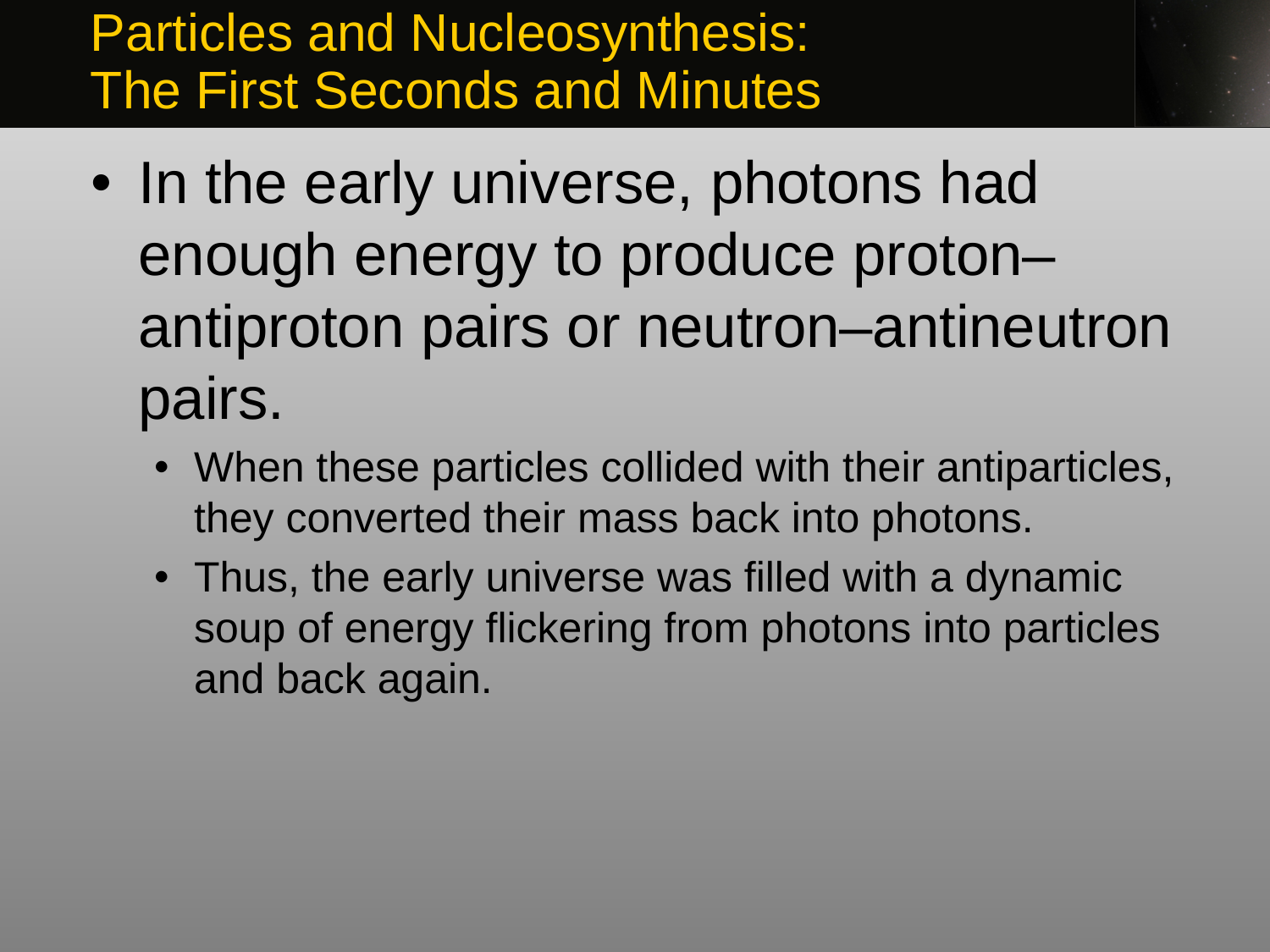

Particles and Nucleosynthesis:
The First Seconds and Minutes
In the early universe, photons had enough energy to produce proton–antiproton pairs or neutron–antineutron pairs.
When these particles collided with their antiparticles, they converted their mass back into photons.
Thus, the early universe was filled with a dynamic soup of energy flickering from photons into particles and back again.